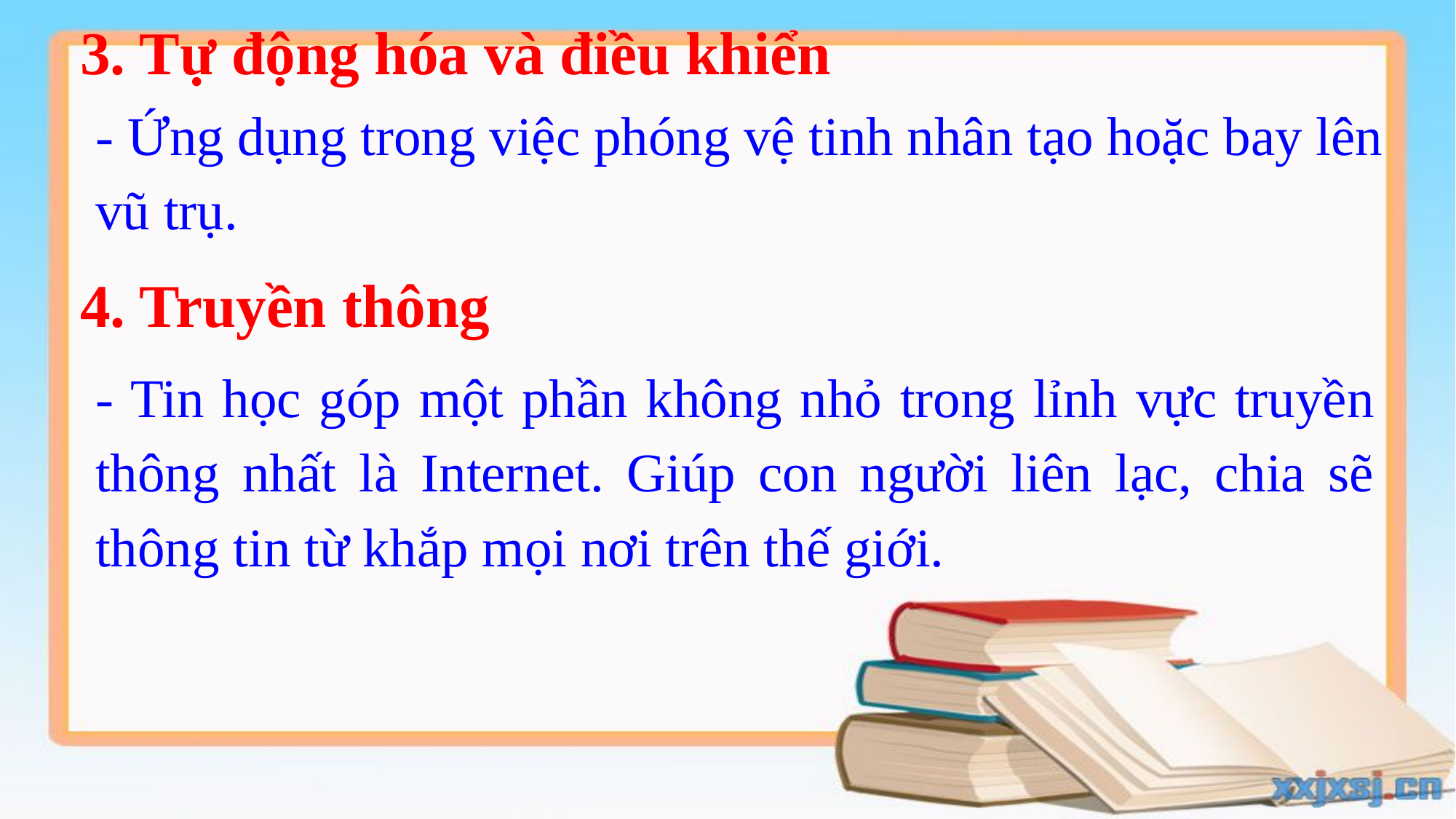

3. Tự động hóa và điều khiển
- Ứng dụng trong việc phóng vệ tinh nhân tạo hoặc bay lên vũ trụ.
4. Truyền thông
- Tin học góp một phần không nhỏ trong lỉnh vực truyền thông nhất là Internet. Giúp con người liên lạc, chia sẽ thông tin từ khắp mọi nơi trên thế giới.